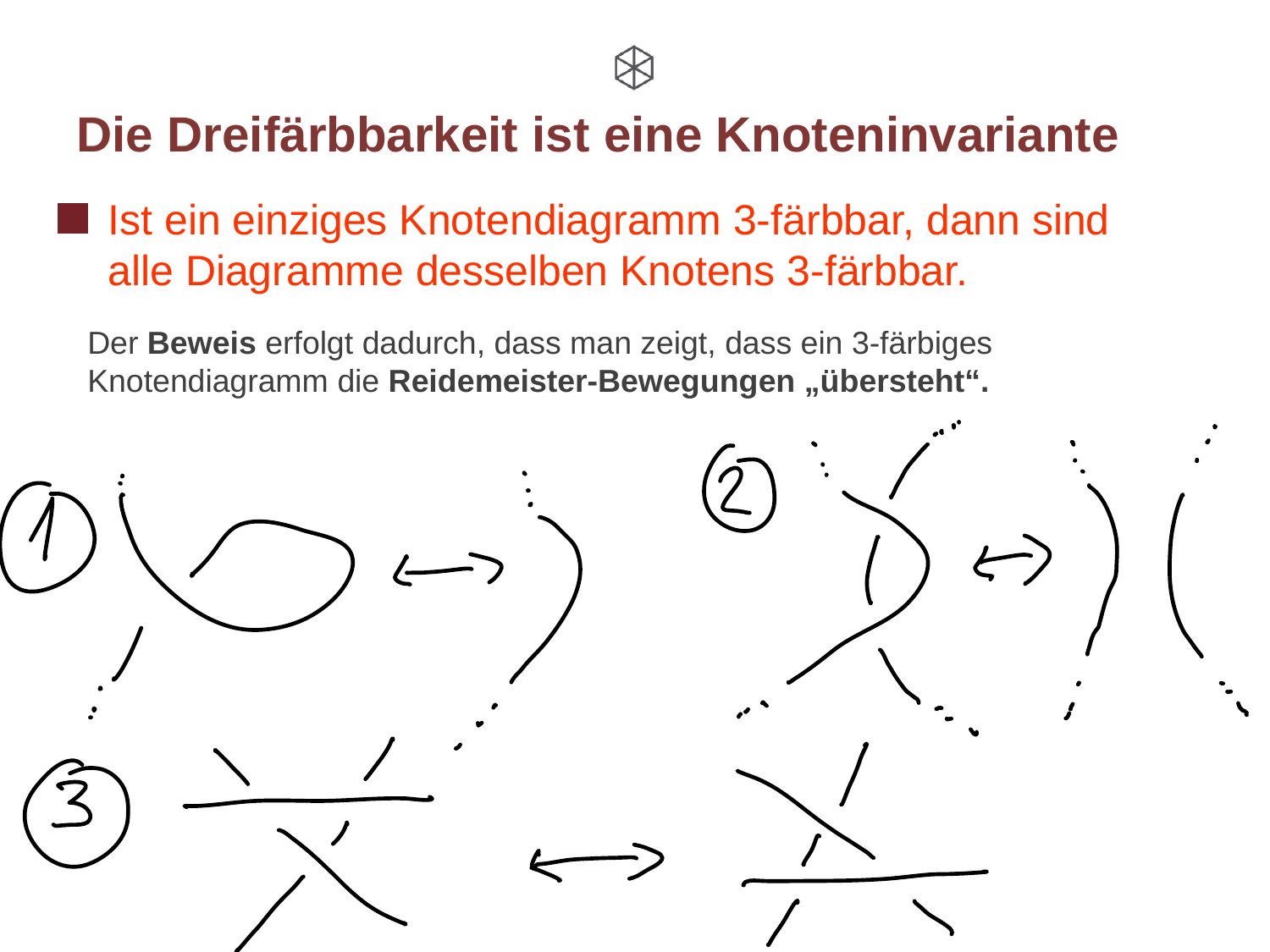

# Die Dreifärbbarkeit ist eine Knoteninvariante
Ist ein einziges Knotendiagramm 3-färbbar, dann sind alle Diagramme desselben Knotens 3-färbbar.

Der Beweis erfolgt dadurch, dass man zeigt, dass ein 3-färbiges Knotendiagramm die Reidemeister-Bewegungen „übersteht“.